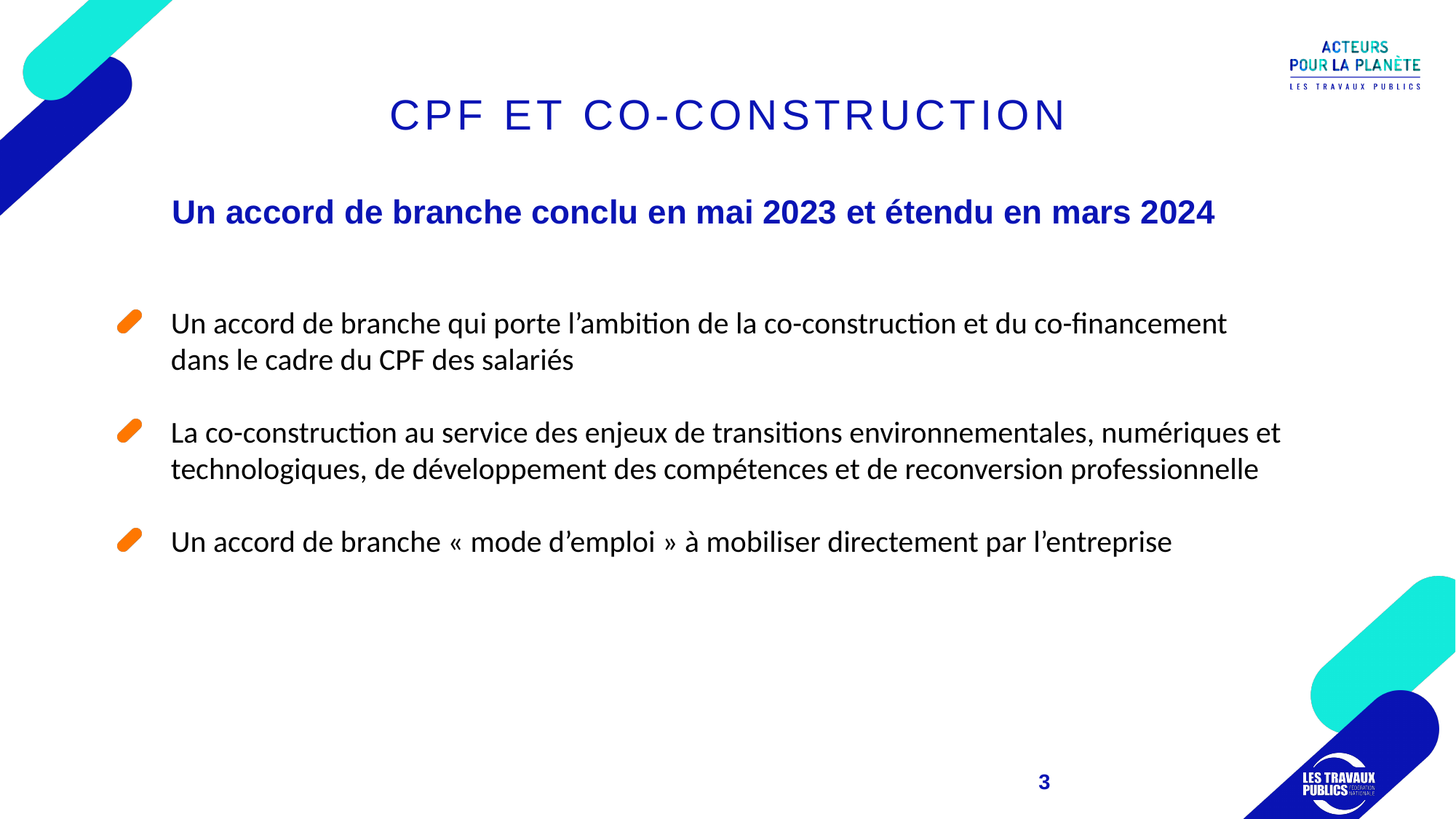

# CPF ET CO-CONSTRUCTION
Un accord de branche conclu en mai 2023 et étendu en mars 2024
Un accord de branche qui porte l’ambition de la co-construction et du co-financement dans le cadre du CPF des salariés
La co-construction au service des enjeux de transitions environnementales, numériques et technologiques, de développement des compétences et de reconversion professionnelle
Un accord de branche « mode d’emploi » à mobiliser directement par l’entreprise
3